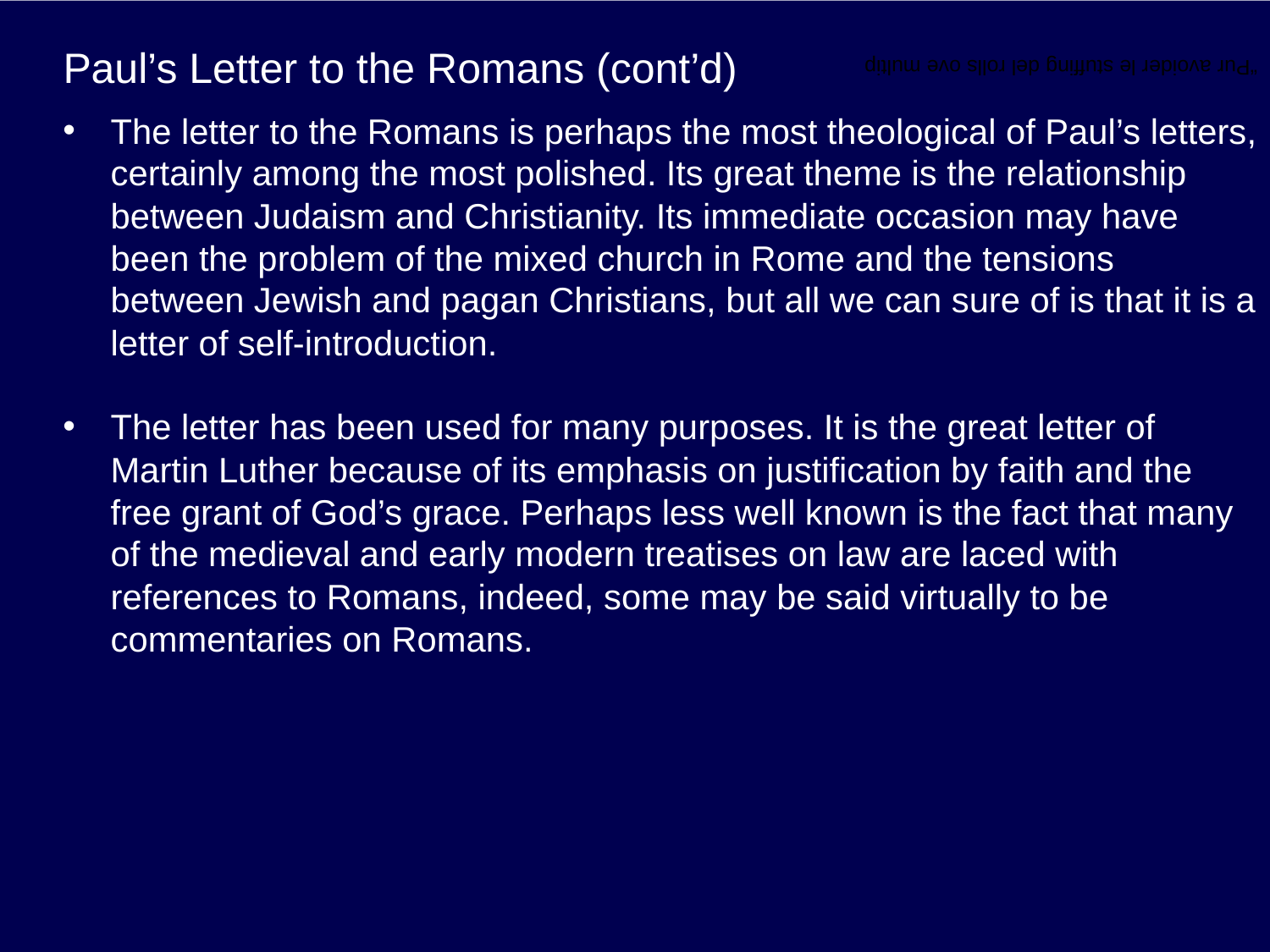

# Paul’s Letter to the Romans (cont’d)
“Pur avoider le stuffing del rolls ove multip
The letter to the Romans is perhaps the most theological of Paul’s letters, certainly among the most polished. Its great theme is the relationship between Judaism and Christianity. Its immediate occasion may have been the problem of the mixed church in Rome and the tensions between Jewish and pagan Christians, but all we can sure of is that it is a letter of self-introduction.

The letter has been used for many purposes. It is the great letter of Martin Luther because of its emphasis on justification by faith and the free grant of God’s grace. Perhaps less well known is the fact that many of the medieval and early modern treatises on law are laced with references to Romans, indeed, some may be said virtually to be commentaries on Romans.